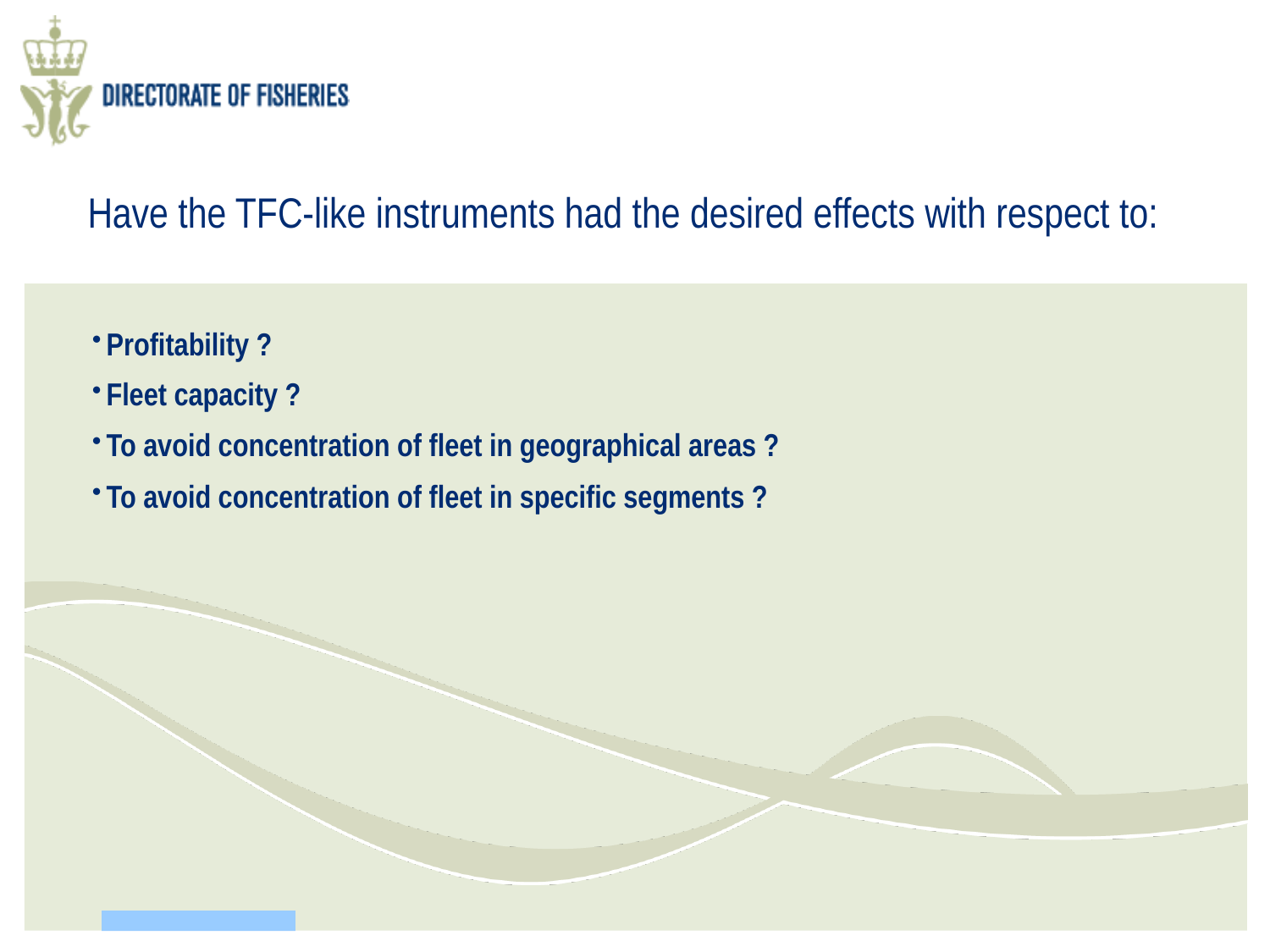

# Have the TFC-like instruments had the desired effects with respect to:
Profitability ?
Fleet capacity ?
To avoid concentration of fleet in geographical areas ?
To avoid concentration of fleet in specific segments ?